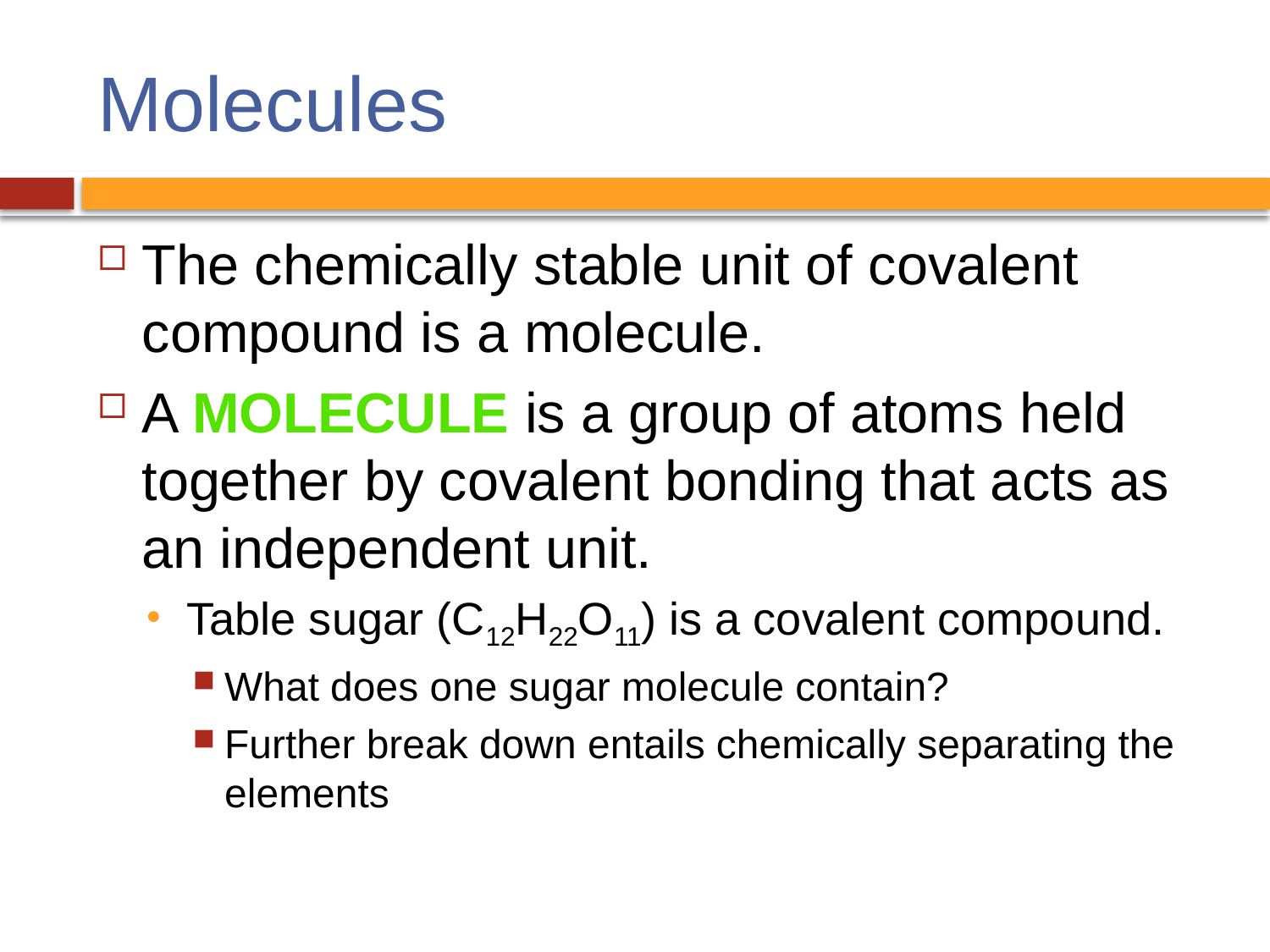

# Molecules
The chemically stable unit of covalent compound is a molecule.
A molecule is a group of atoms held together by covalent bonding that acts as an independent unit.
Table sugar (C12H22O11) is a covalent compound.
What does one sugar molecule contain?
Further break down entails chemically separating the elements